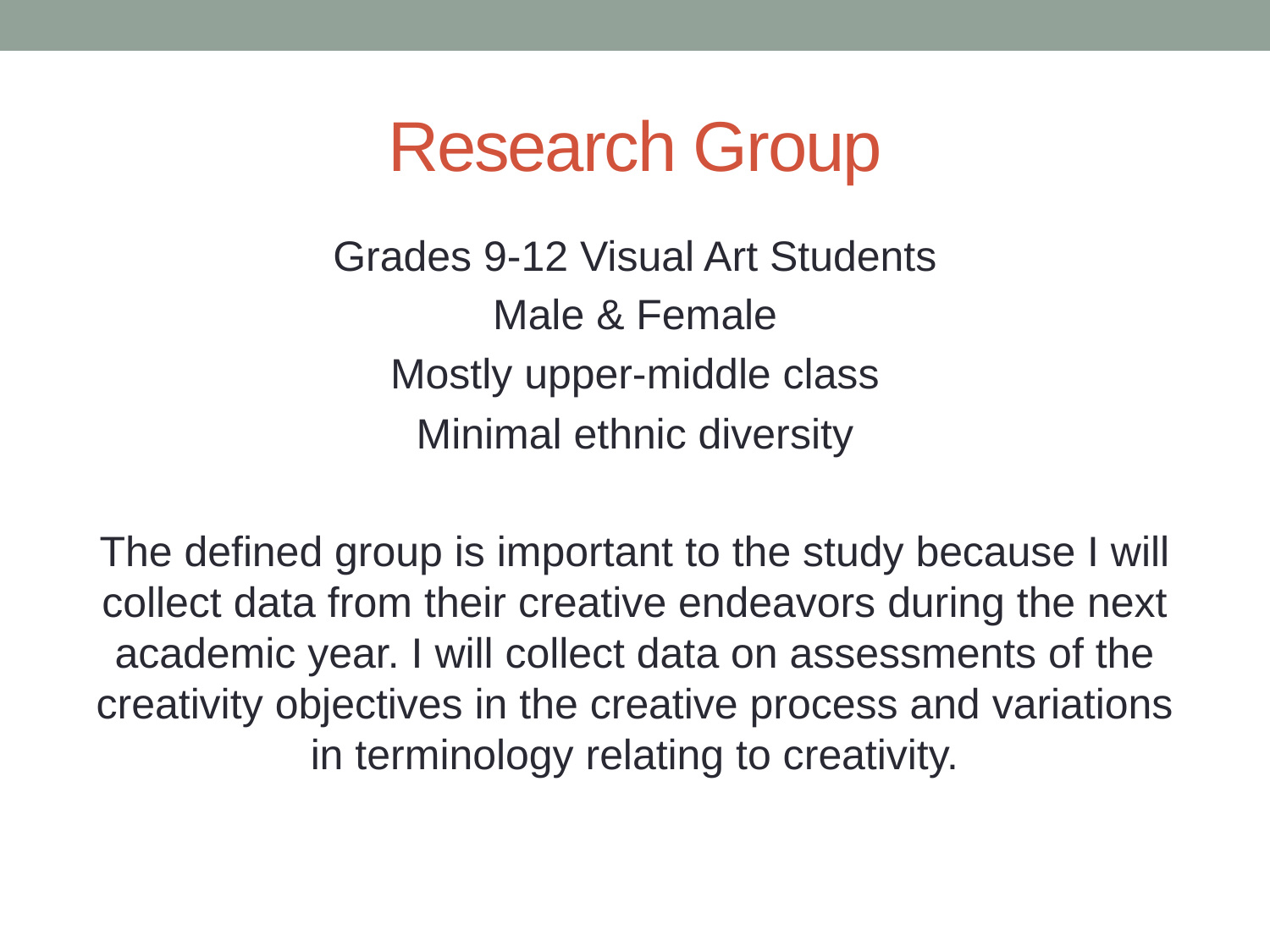

# Research Group
Grades 9-12 Visual Art Students
Male & Female
Mostly upper-middle class
Minimal ethnic diversity

The defined group is important to the study because I will collect data from their creative endeavors during the next academic year. I will collect data on assessments of the creativity objectives in the creative process and variations in terminology relating to creativity.